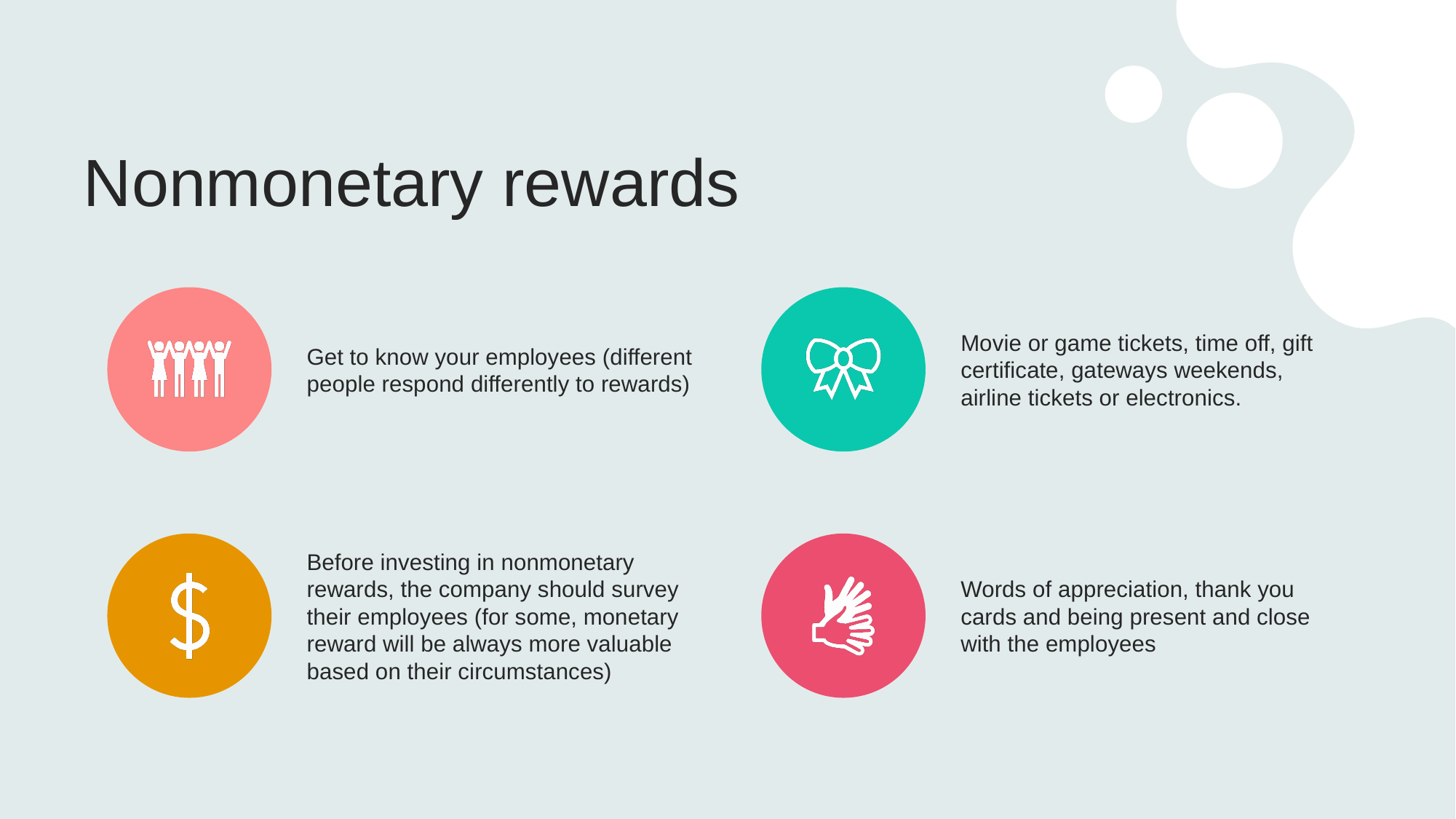

# Nonmonetary rewards
Get to know your employees (different people respond differently to rewards)
Movie or game tickets, time off, gift certificate, gateways weekends, airline tickets or electronics.
Before investing in nonmonetary rewards, the company should survey their employees (for some, monetary reward will be always more valuable based on their circumstances)
Words of appreciation, thank you cards and being present and close with the employees